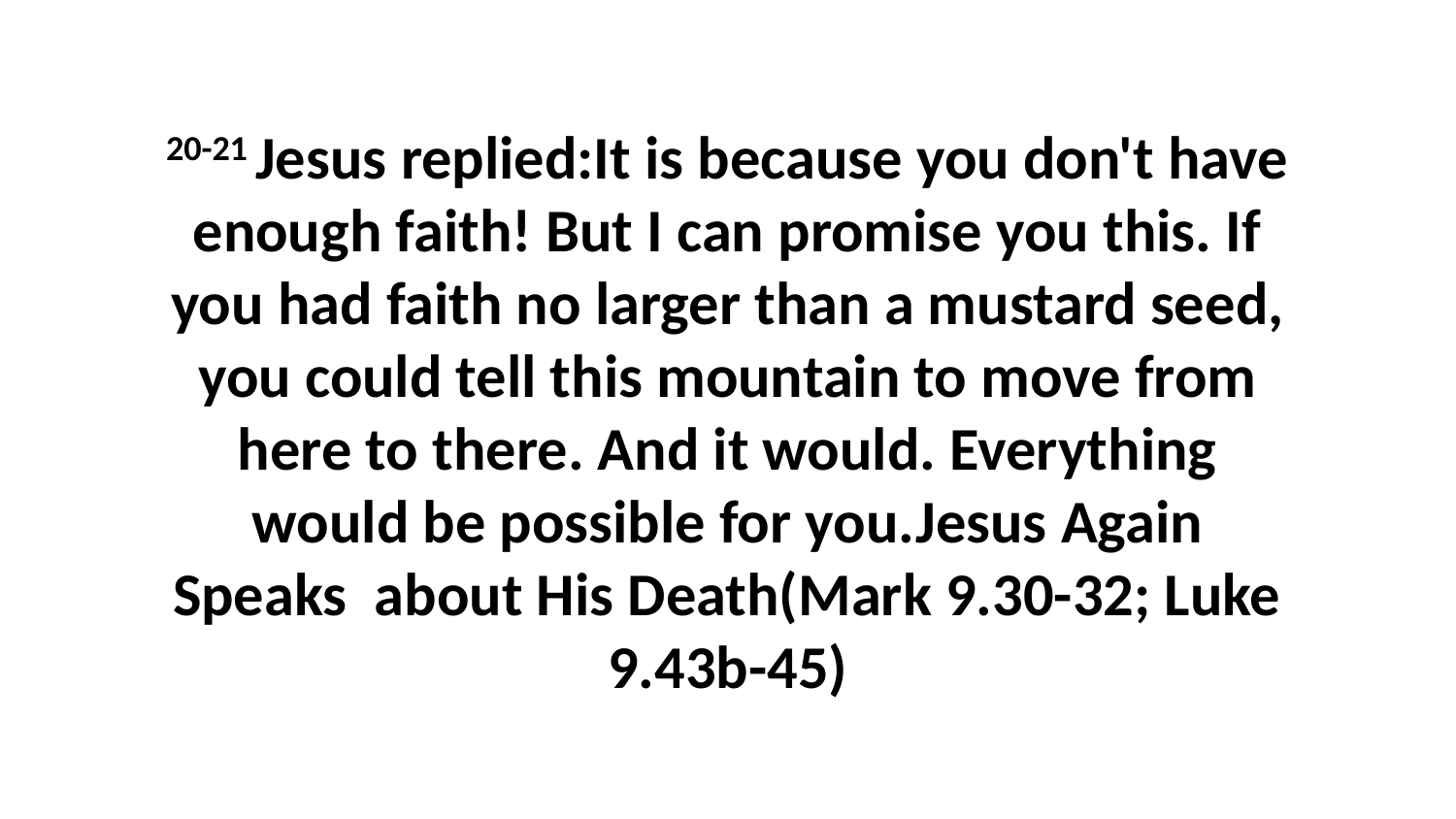

20-21 Jesus replied:It is because you don't have enough faith! But I can promise you this. If you had faith no larger than a mustard seed, you could tell this mountain to move from here to there. And it would. Everything would be possible for you.Jesus Again Speaks  about His Death(Mark 9.30-32; Luke 9.43b-45)